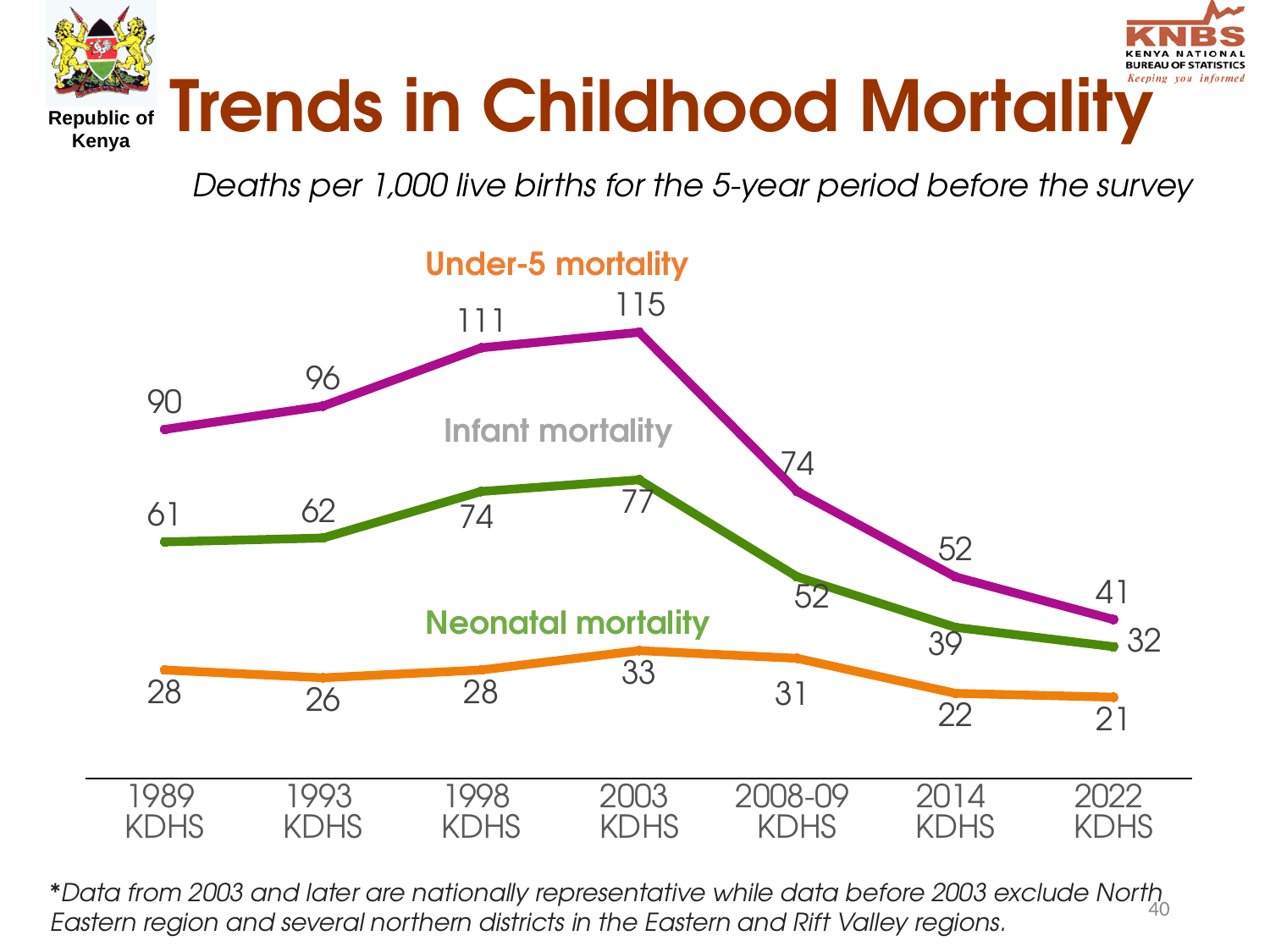

# Trends in Childhood Mortality

### Chart

| Category | Neonatal mortality | Infant mortality | Under-5 mortality |
|---|---|---|---|
| 1989
KDHS | 28.0 | 61.0 | 90.0 |
| 1993
KDHS | 26.0 | 62.0 | 96.0 |
| 1998
KDHS | 28.0 | 74.0 | 111.0 |
| 2003
KDHS | 33.0 | 77.0 | 115.0 |
| 2008-09
KDHS | 31.0 | 52.0 | 74.0 |
| 2014
KDHS | 22.0 | 39.0 | 52.0 |
| 2022
KDHS | 21.0 | 34.0 | 41.0 |
Deaths per 1,000 live births for the 5-year period before the survey
Under-5 mortality
Infant mortality
Neonatal mortality
*Data from 2003 and later are nationally representative while data before 2003 exclude North Eastern region and several northern districts in the Eastern and Rift Valley regions.
40